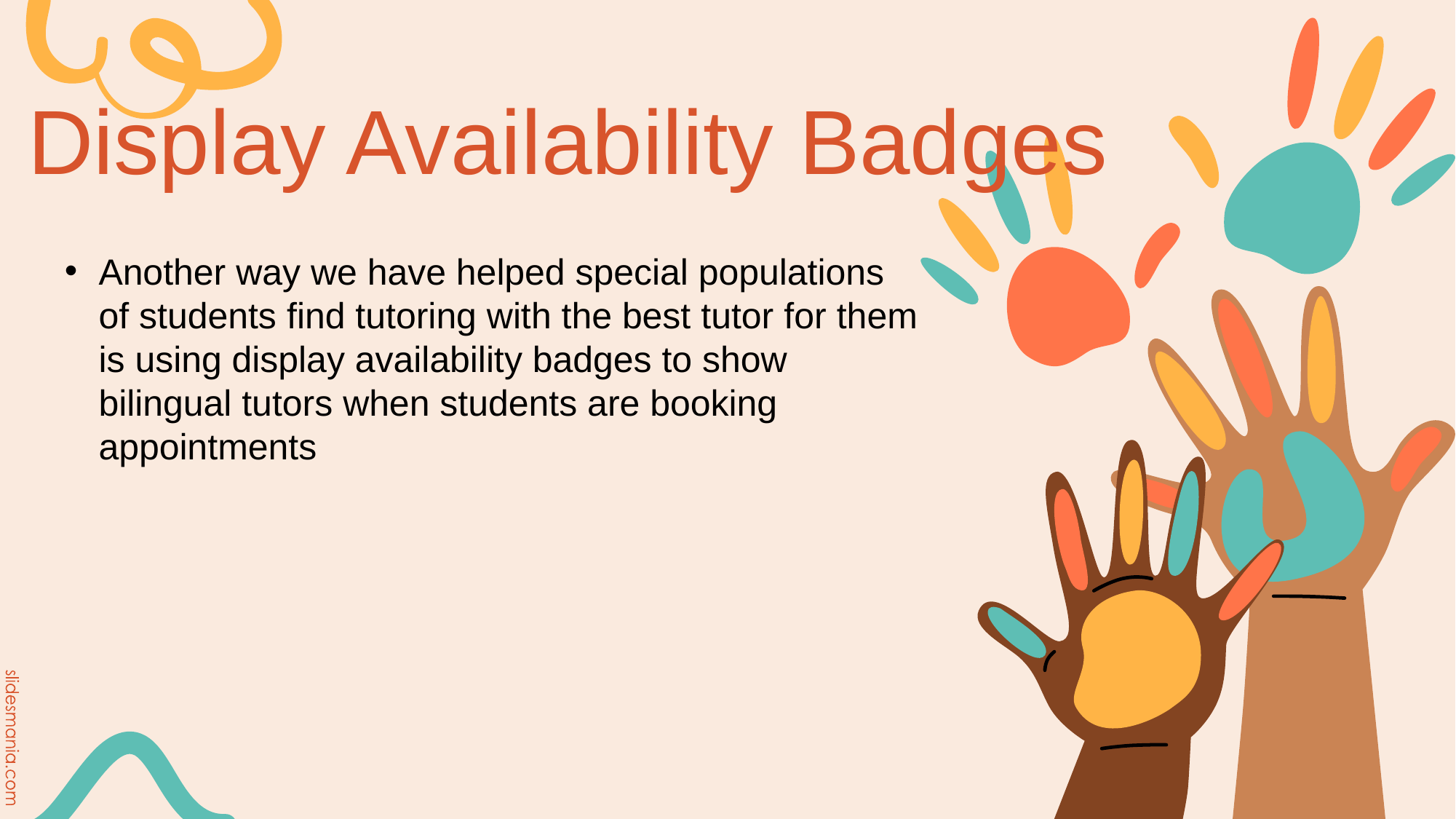

Display Availability Badges
Another way we have helped special populations of students find tutoring with the best tutor for them is using display availability badges to show bilingual tutors when students are booking appointments